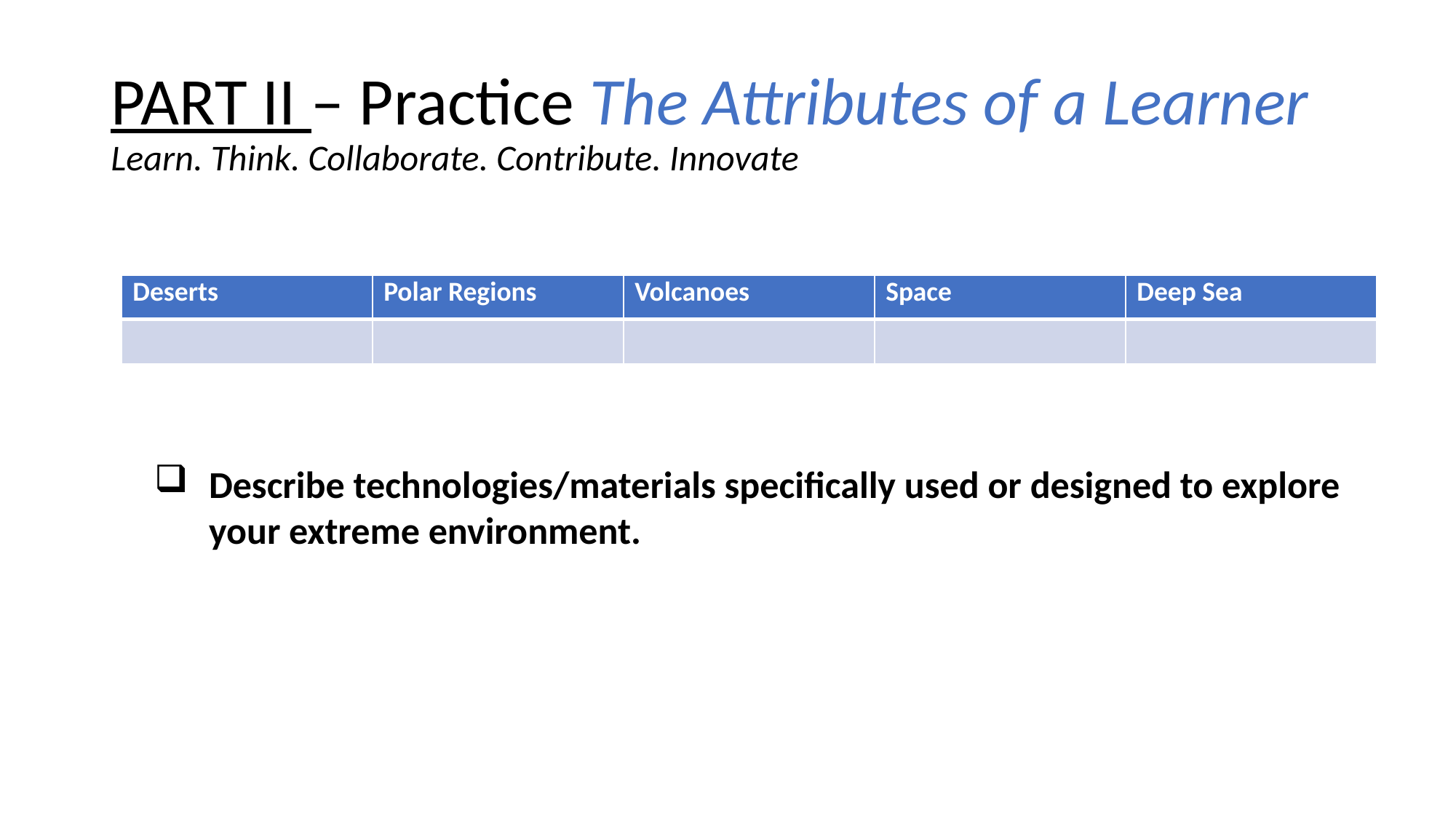

# PART II – Practice The Attributes of a Learner Learn. Think. Collaborate. Contribute. Innovate
| Deserts | Polar Regions | Volcanoes | Space | Deep Sea |
| --- | --- | --- | --- | --- |
|  |  |  |  |  |
Describe technologies/materials specifically used or designed to explore your extreme environment.